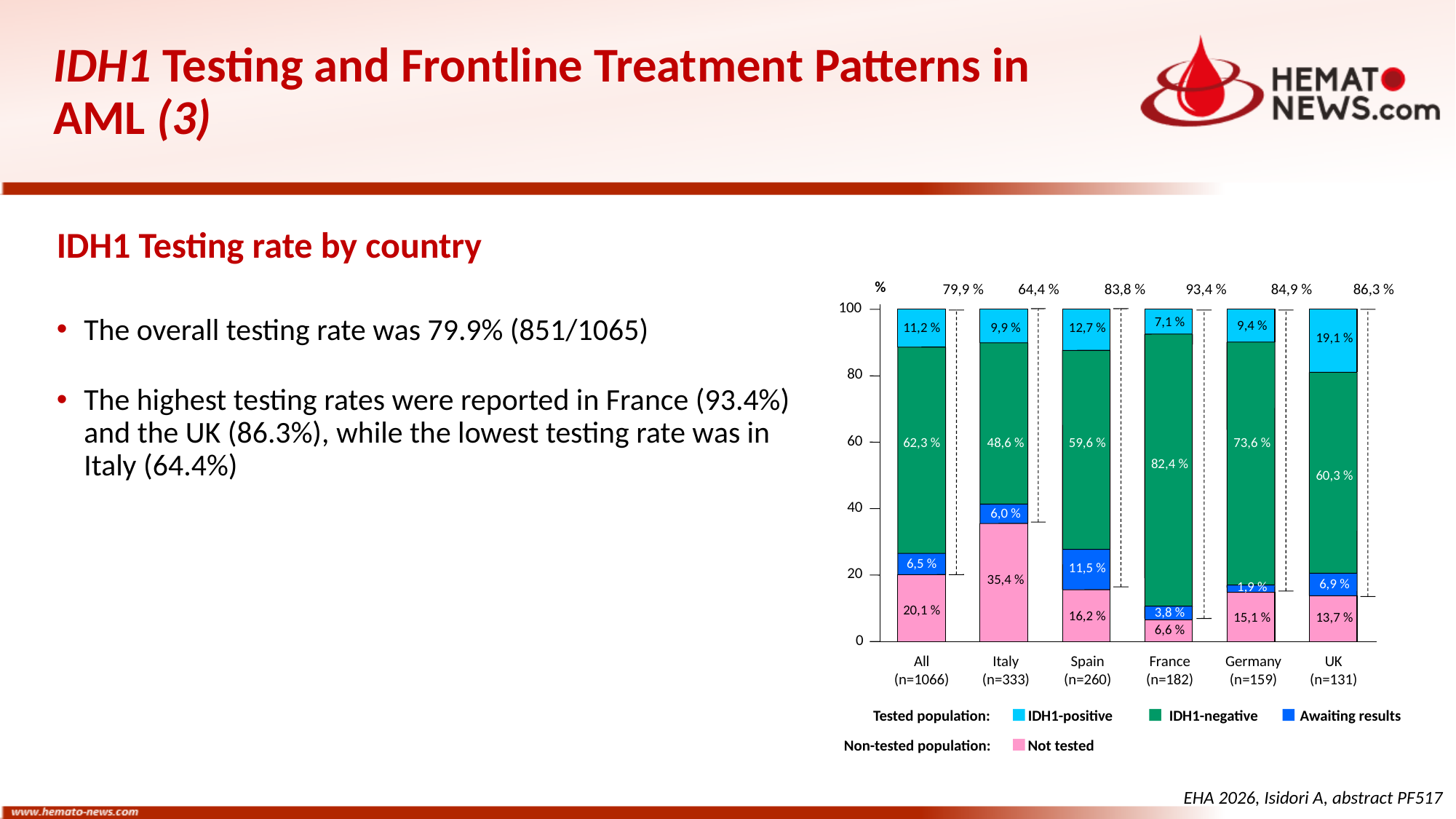

# IDH1 Testing and Frontline Treatment Patterns in AML (3)
IDH1 Testing rate by country

The overall testing rate was 79.9% (851/1065)
The highest testing rates were reported in France (93.4%) and the UK (86.3%), while the lowest testing rate was in Italy (64.4%)

%
79,9 %
64,4 %
83,8 %
93,4 %
84,9 %
86,3 %
100

7,1 %
9,4 %
11,2 %
9,9 %
12,7 %
19,1 %
80
60
62,3 %
48,6 %
59,6 %
73,6 %
82,4 %
60,3 %
40
6,0 %
6,5 %
11,5 %
20
35,4 %
6,9 %
1,9 %
20,1 %
3,8 %
16,2 %
13,7 %
15,1 %
6,6 %
0
All
(n=1066)
Italy
(n=333)
Spain
(n=260)
France
(n=182)
Germany
(n=159)
UK
(n=131)
Tested population:
IDH1-positive
IDH1-negative
Awaiting results

Non-tested population:
Not tested

EHA 2026, Isidori A, abstract PF517